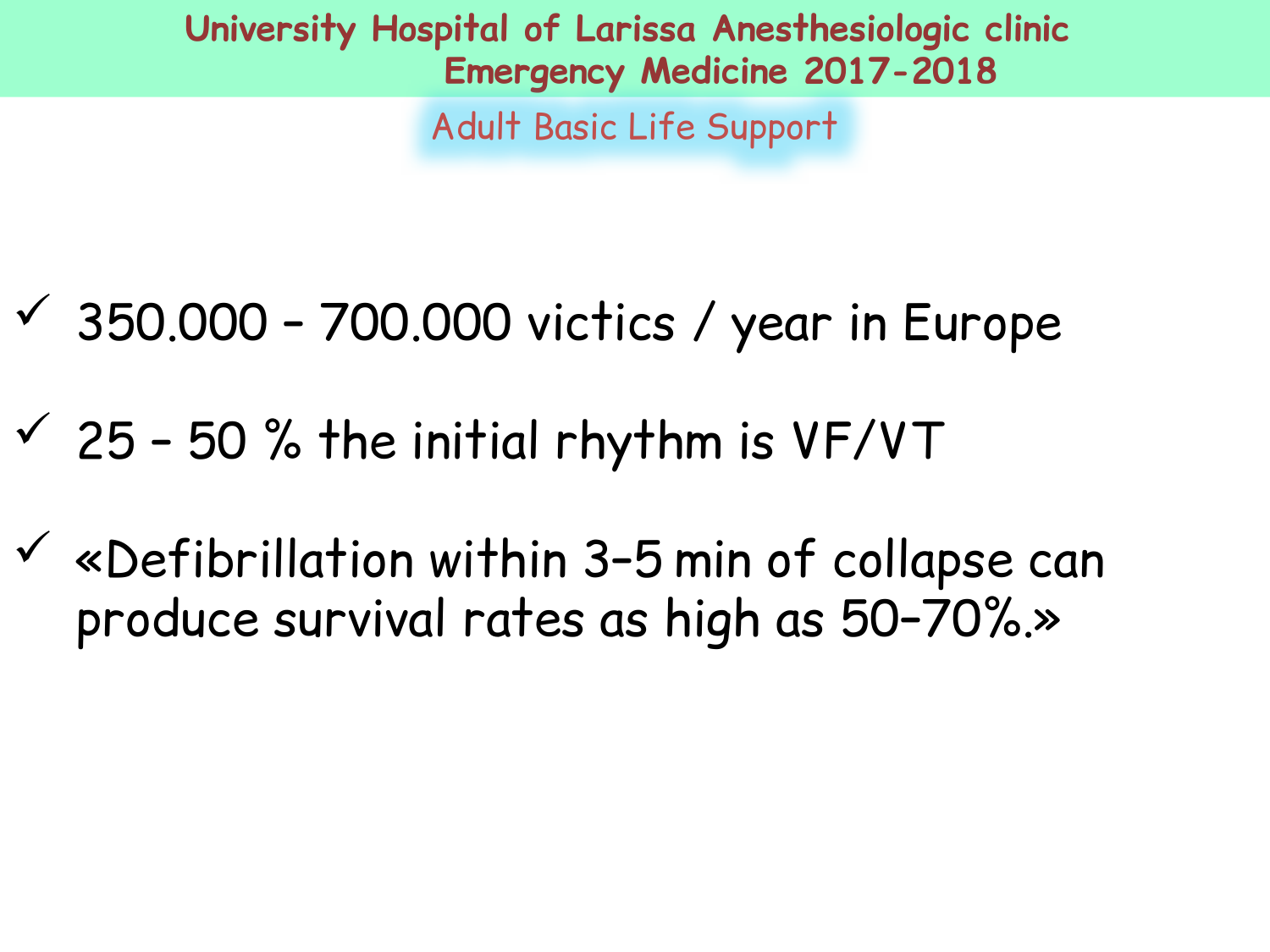

University Hospital of Larissa Anesthesiologic clinic
	Emergency Medicine 2017-2018
Adult Basic Life Support
350.000 – 700.000 victics / year in Europe

25 – 50 % the initial rhythm is VF/VT

«Defibrillation within 3–5 min of collapse can produce survival rates as high as 50–70%.»